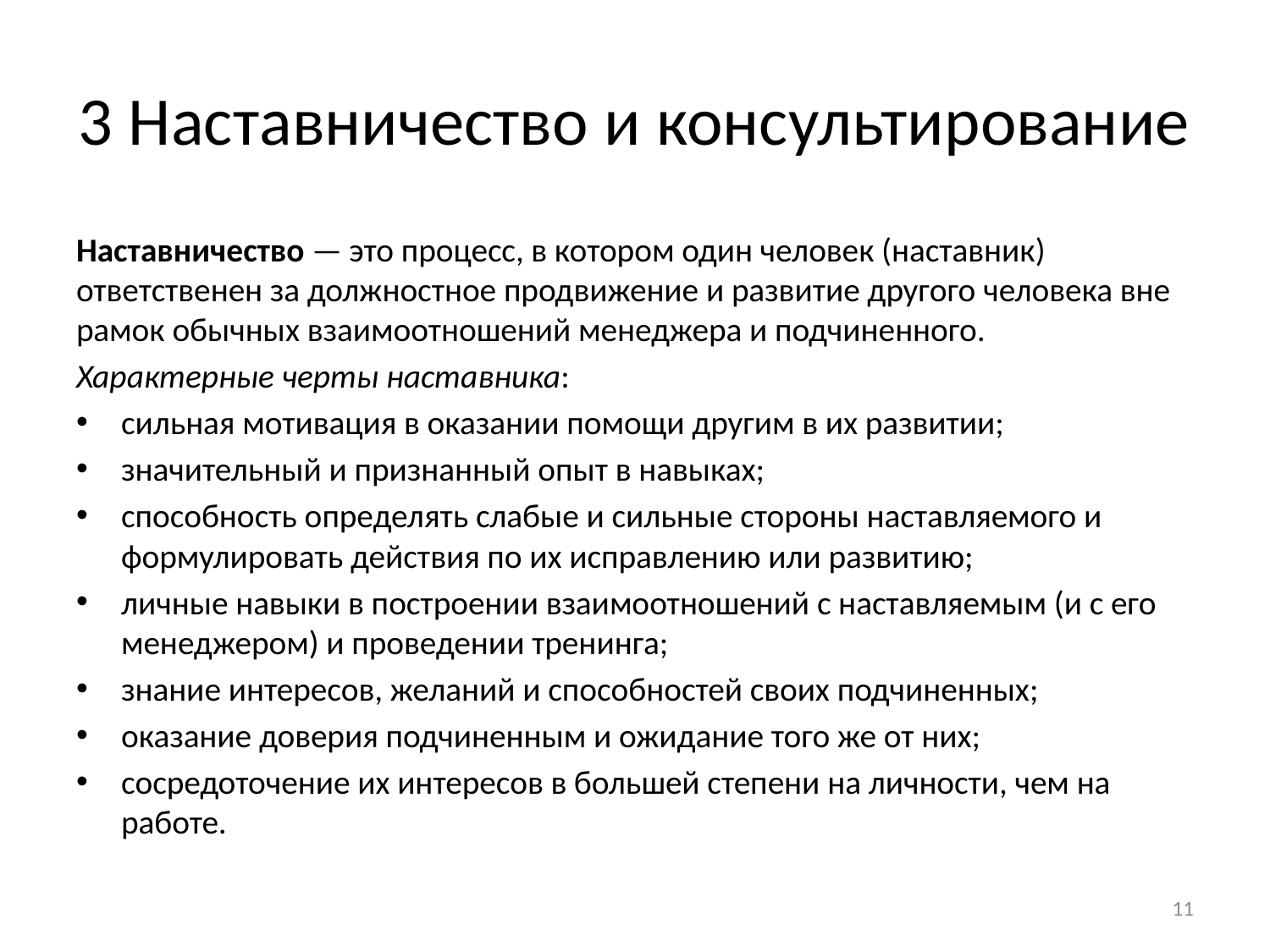

# 3 Наставничество и консультирование
Наставничество — это процесс, в котором один человек (наставник) ответственен за должностное продвижение и развитие другого человека вне рамок обычных взаимоотношений менеджера и подчиненного.
Характерные черты наставника:
сильная мотивация в оказании помощи другим в их развитии;
значительный и признанный опыт в навыках;
способность определять слабые и сильные стороны наставляемого и формулировать действия по их исправлению или развитию;
личные навыки в построении взаимоотношений с наставляемым (и с его менеджером) и проведении тренинга;
знание интересов, желаний и способностей своих подчиненных;
оказание доверия подчиненным и ожидание того же от них;
сосредоточение их интересов в большей степени на личности, чем на работе.

11